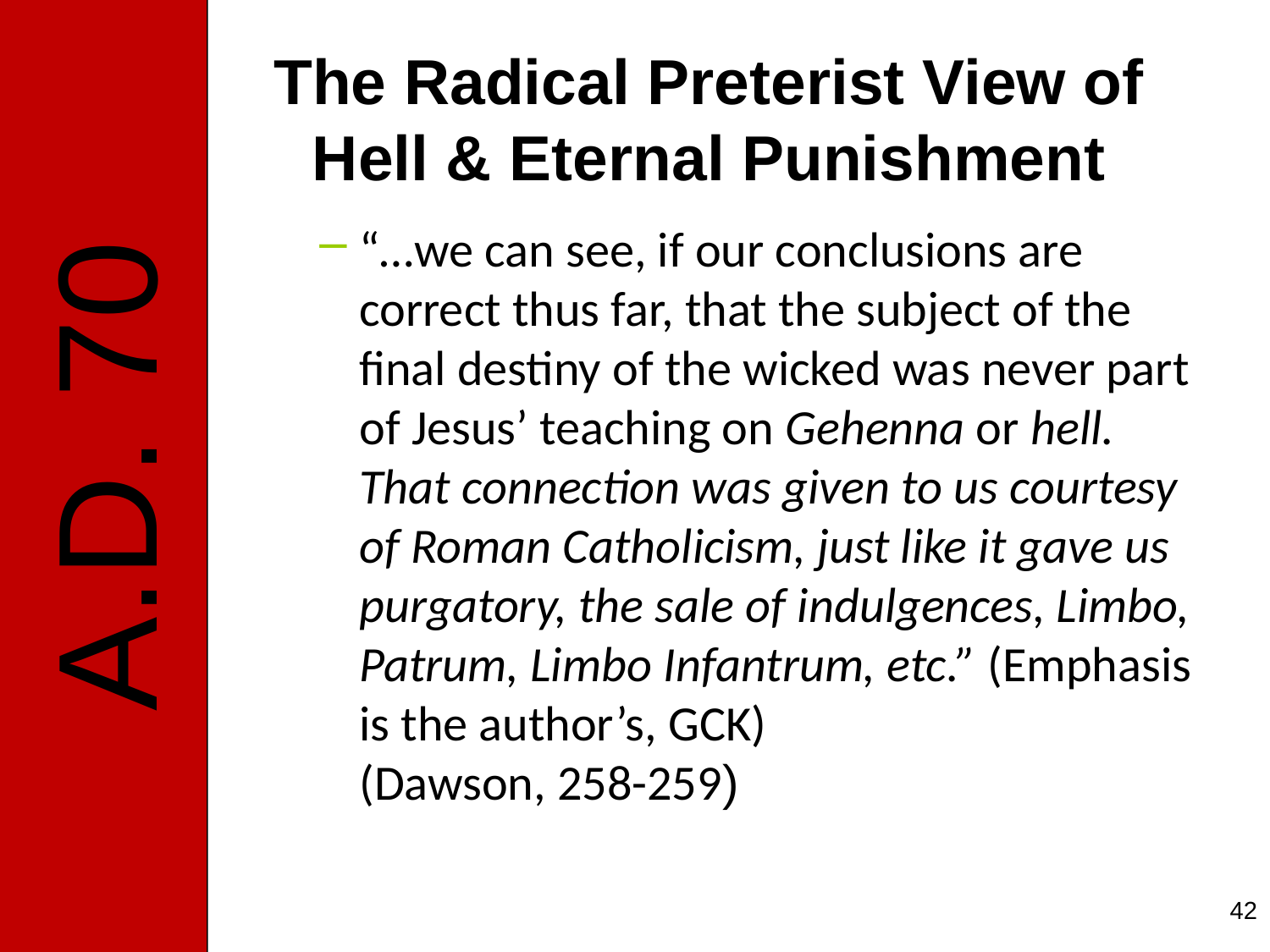

# The Radical Preterist View of Hell & Eternal Punishment
“…we can see, if our conclusions are correct thus far, that the subject of the final destiny of the wicked was never part of Jesus’ teaching on Gehenna or hell. That connection was given to us courtesy of Roman Catholicism, just like it gave us purgatory, the sale of indulgences, Limbo, Patrum, Limbo Infantrum, etc.” (Emphasis is the author’s, GCK)                        (Dawson, 258-259)
42